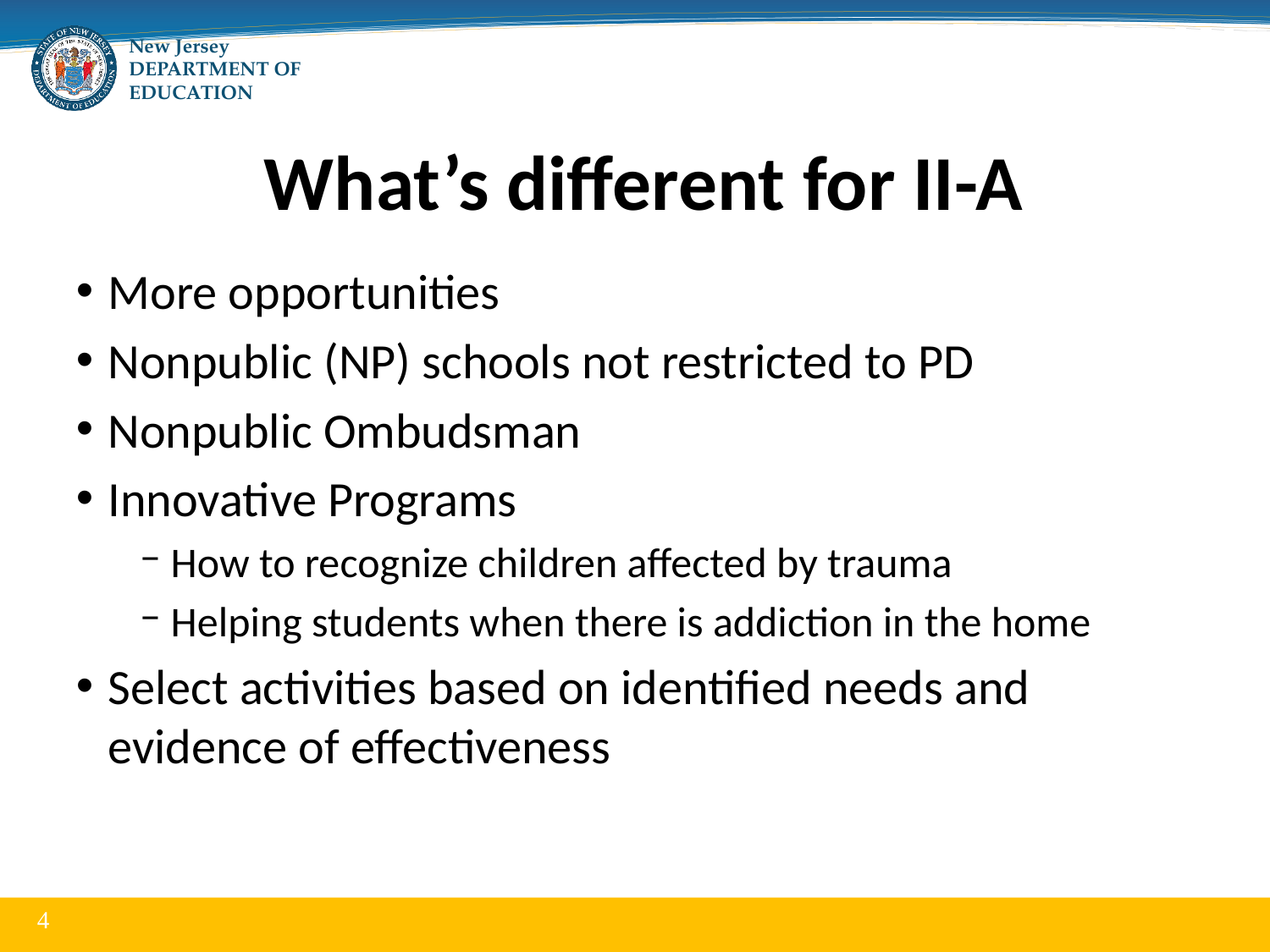

# What’s different for II-A
More opportunities
Nonpublic (NP) schools not restricted to PD
Nonpublic Ombudsman
Innovative Programs
How to recognize children affected by trauma
Helping students when there is addiction in the home
Select activities based on identified needs and evidence of effectiveness